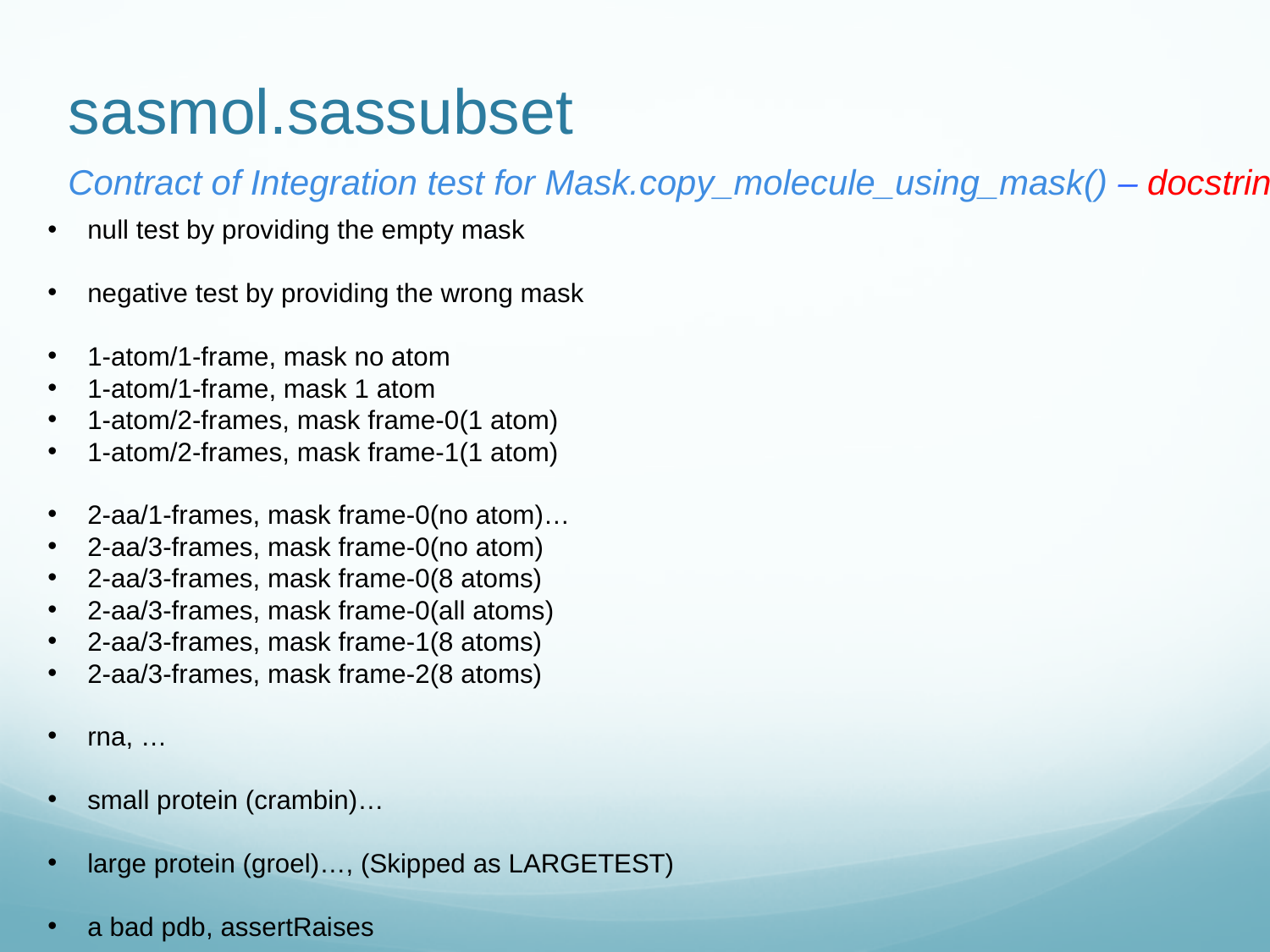

# sasmol.sassubset
Contract of Integration test for Mask.copy_molecule_using_mask() – docstring

null test by providing the empty mask

negative test by providing the wrong mask

1-atom/1-frame, mask no atom
1-atom/1-frame, mask 1 atom
1-atom/2-frames, mask frame-0(1 atom)
1-atom/2-frames, mask frame-1(1 atom)

2-aa/1-frames, mask frame-0(no atom)…
2-aa/3-frames, mask frame-0(no atom)
2-aa/3-frames, mask frame-0(8 atoms)
2-aa/3-frames, mask frame-0(all atoms)
2-aa/3-frames, mask frame-1(8 atoms)
2-aa/3-frames, mask frame-2(8 atoms)

rna, …

small protein (crambin)…

large protein (groel)…, (Skipped as LARGETEST)

a bad pdb, assertRaises